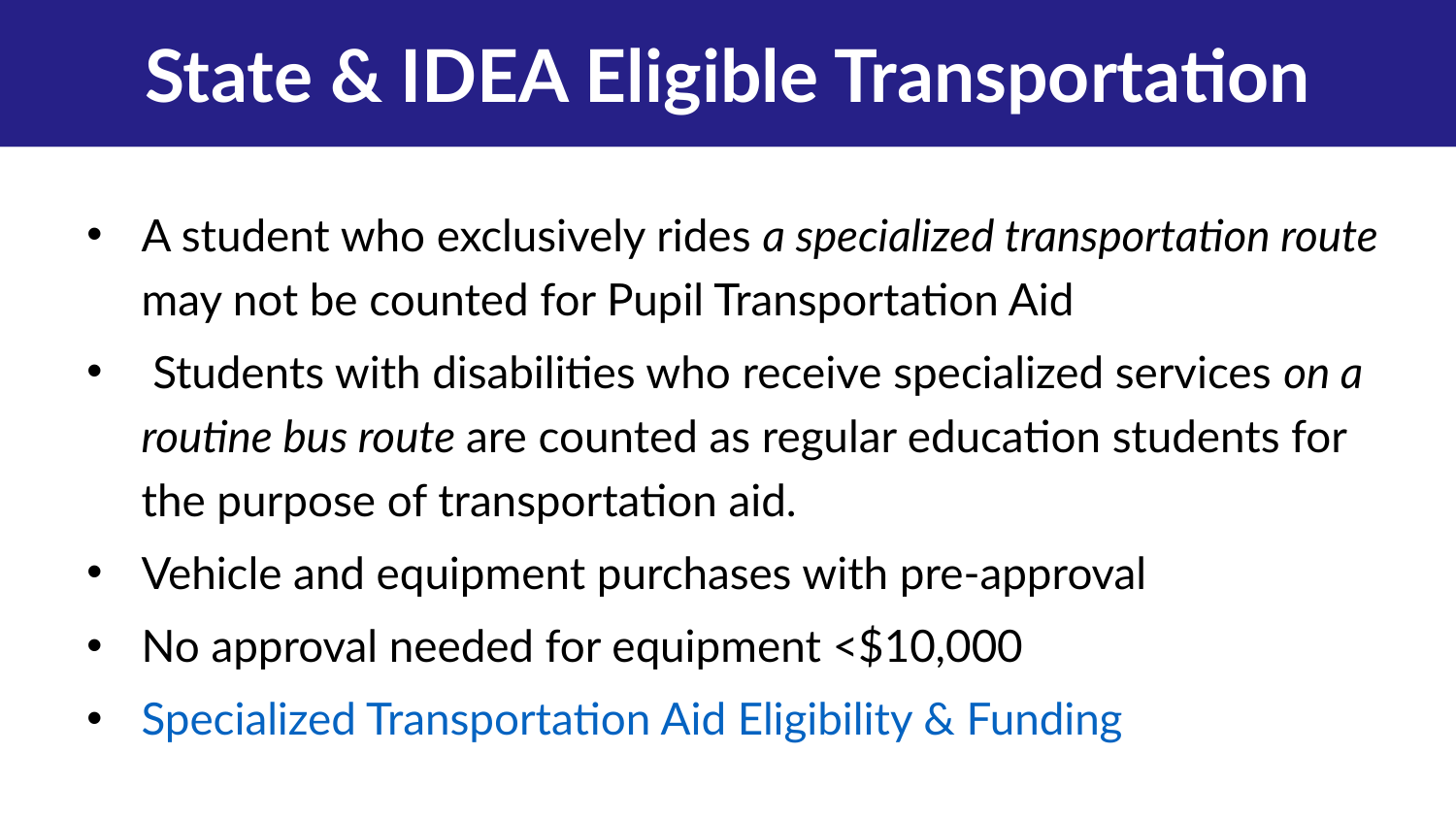

State & IDEA Eligible Transportation
A student who exclusively rides a specialized transportation route may not be counted for Pupil Transportation Aid
 Students with disabilities who receive specialized services on a routine bus route are counted as regular education students for the purpose of transportation aid.
Vehicle and equipment purchases with pre-approval
No approval needed for equipment <$10,000
Specialized Transportation Aid Eligibility & Funding